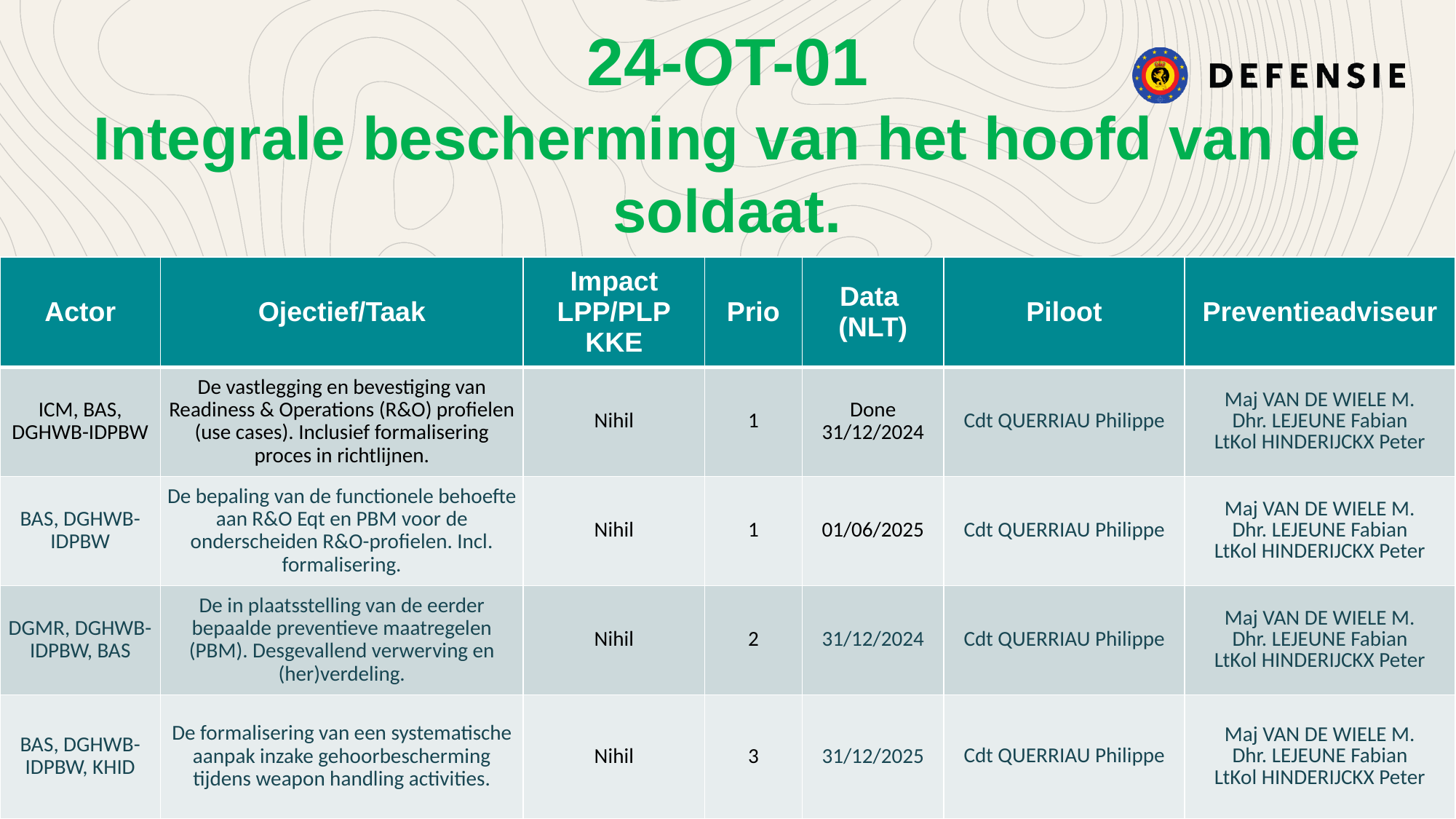

24-OT-01
Integrale bescherming van het hoofd van de soldaat.
| Actor | Ojectief/Taak | Impact LPP/PLP KKE | Prio | Data (NLT) | Piloot | Preventieadviseur |
| --- | --- | --- | --- | --- | --- | --- |
| ICM, BAS, DGHWB-IDPBW | De vastlegging en bevestiging van Readiness & Operations (R&O) profielen (use cases). Inclusief formalisering proces in richtlijnen. | Nihil | 1 | Done 31/12/2024 | Cdt QUERRIAU Philippe | Maj VAN DE WIELE M. Dhr. LEJEUNE Fabian LtKol HINDERIJCKX Peter |
| BAS, DGHWB-IDPBW | De bepaling van de functionele behoefte aan R&O Eqt en PBM voor de onderscheiden R&O-profielen. Incl. formalisering. | Nihil | 1 | 01/06/2025 | Cdt QUERRIAU Philippe | Maj VAN DE WIELE M. Dhr. LEJEUNE Fabian LtKol HINDERIJCKX Peter |
| DGMR, DGHWB-IDPBW, BAS | De in plaatsstelling van de eerder bepaalde preventieve maatregelen (PBM). Desgevallend verwerving en (her)verdeling. | Nihil | 2 | 31/12/2024 | Cdt QUERRIAU Philippe | Maj VAN DE WIELE M. Dhr. LEJEUNE Fabian LtKol HINDERIJCKX Peter |
| BAS, DGHWB-IDPBW, KHID | De formalisering van een systematische aanpak inzake gehoorbescherming tijdens weapon handling activities. | Nihil | 3 | 31/12/2025 | Cdt QUERRIAU Philippe | Maj VAN DE WIELE M. Dhr. LEJEUNE Fabian LtKol HINDERIJCKX Peter |